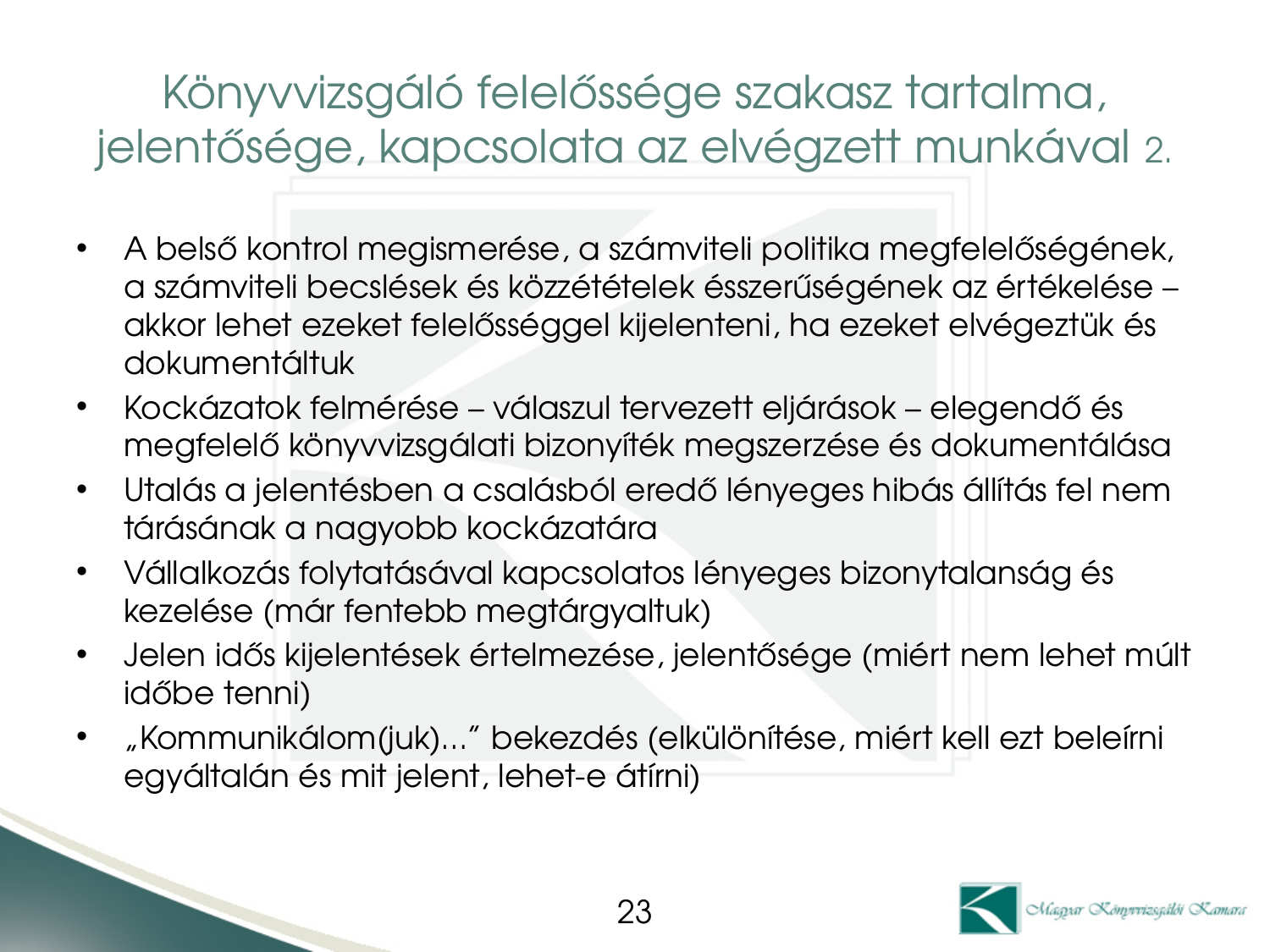

# Könyvvizsgáló felelőssége szakasz tartalma, jelentősége, kapcsolata az elvégzett munkával 2.
A belső kontrol megismerése, a számviteli politika megfelelőségének, a számviteli becslések és közzétételek ésszerűségének az értékelése – akkor lehet ezeket felelősséggel kijelenteni, ha ezeket elvégeztük és dokumentáltuk
Kockázatok felmérése – válaszul tervezett eljárások – elegendő és megfelelő könyvvizsgálati bizonyíték megszerzése és dokumentálása
Utalás a jelentésben a csalásból eredő lényeges hibás állítás fel nem tárásának a nagyobb kockázatára
Vállalkozás folytatásával kapcsolatos lényeges bizonytalanság és kezelése (már fentebb megtárgyaltuk)
Jelen idős kijelentések értelmezése, jelentősége (miért nem lehet múlt időbe tenni)
„Kommunikálom(juk)…” bekezdés (elkülönítése, miért kell ezt beleírni egyáltalán és mit jelent, lehet-e átírni)
23